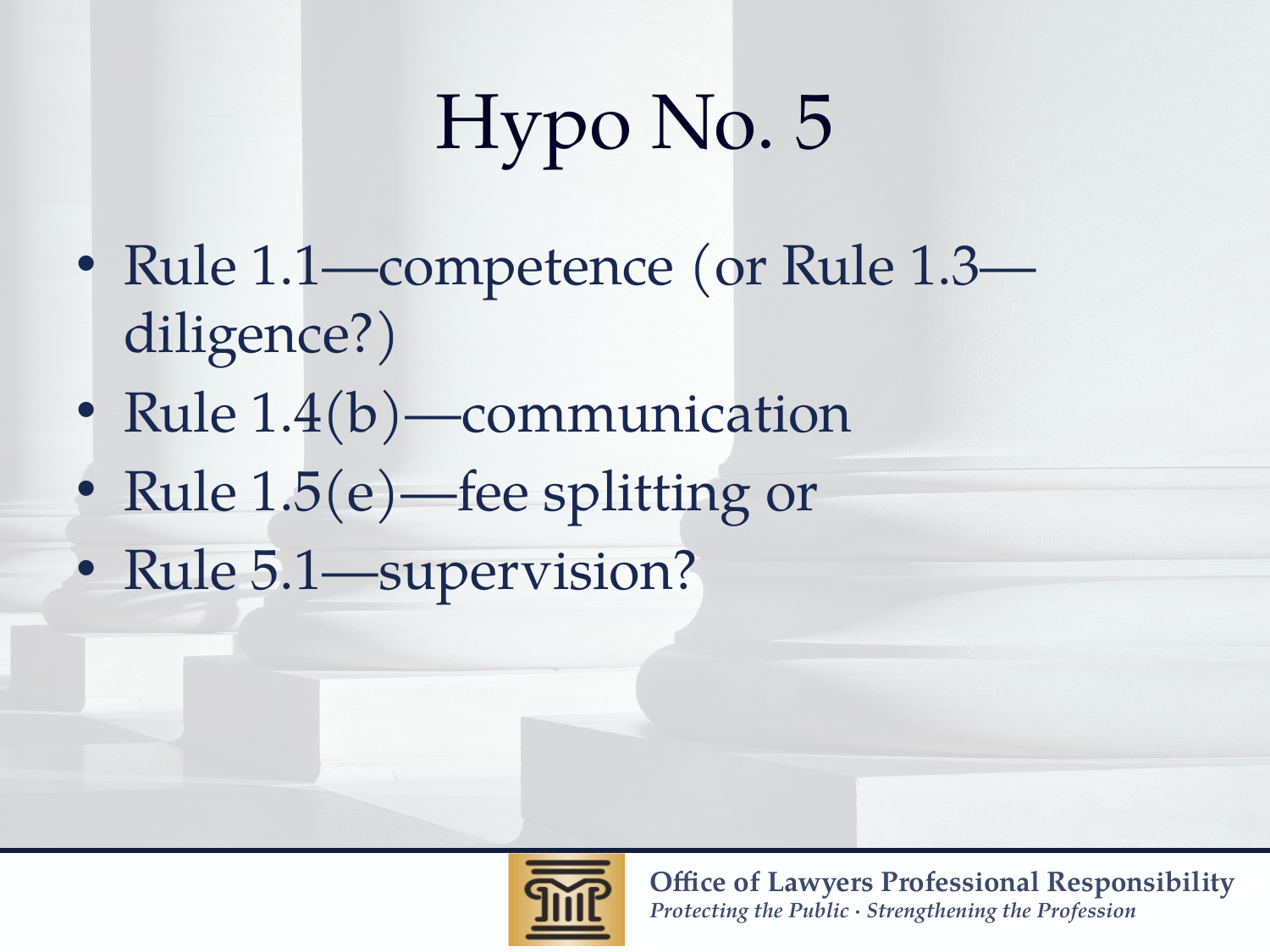

# Hypo No. 5
Rule 1.1—competence (or Rule 1.3—diligence?)
Rule 1.4(b)—communication
Rule 1.5(e)—fee splitting or
Rule 5.1—supervision?